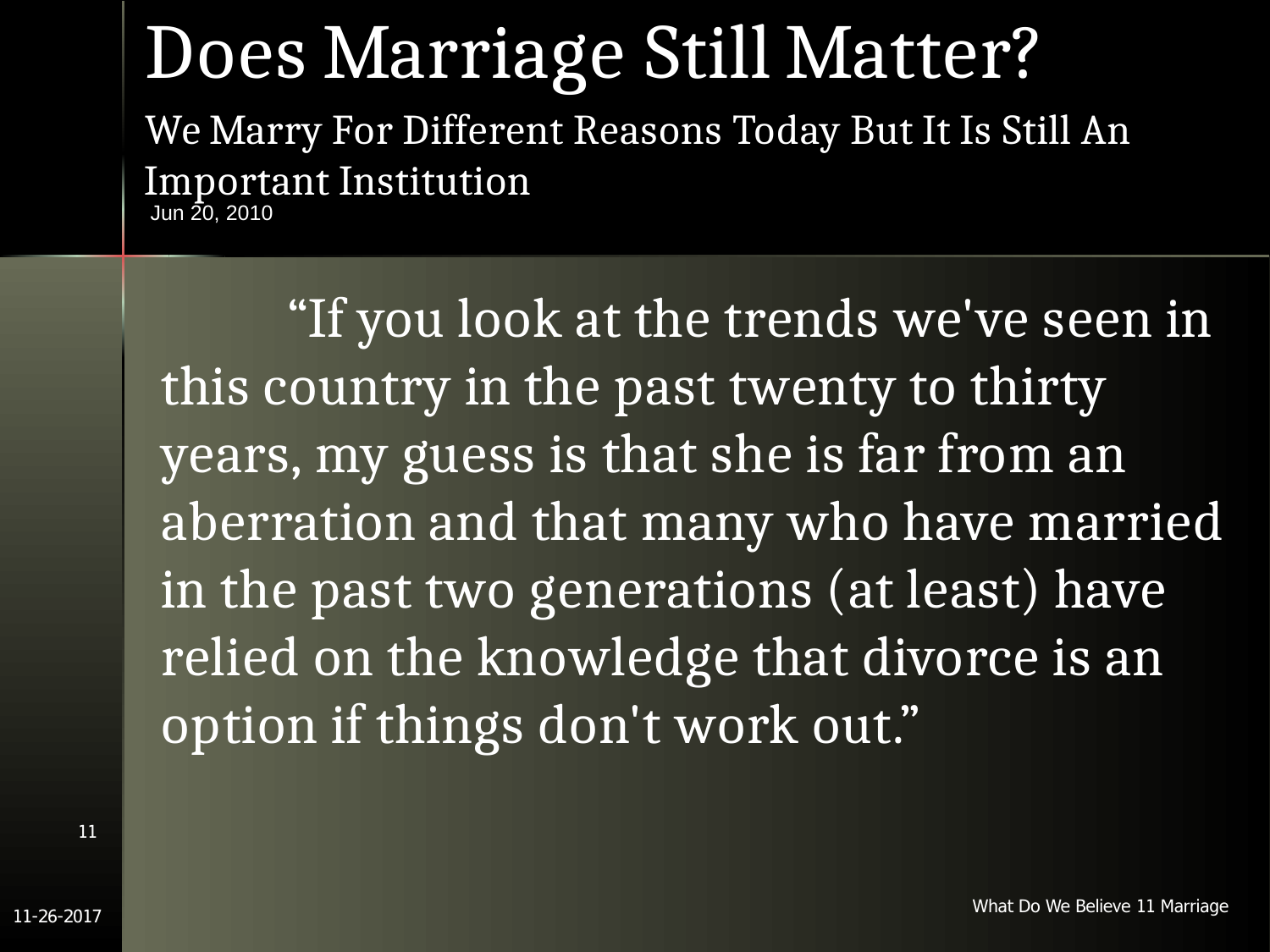

Does Marriage Still Matter?
We Marry For Different Reasons Today But It Is Still An Important Institution
 Jun 20, 2010
	“If you look at the trends we've seen in this country in the past twenty to thirty years, my guess is that she is far from an aberration and that many who have married in the past two generations (at least) have relied on the knowledge that divorce is an option if things don't work out.”
11
What Do We Believe 11 Marriage
11-26-2017